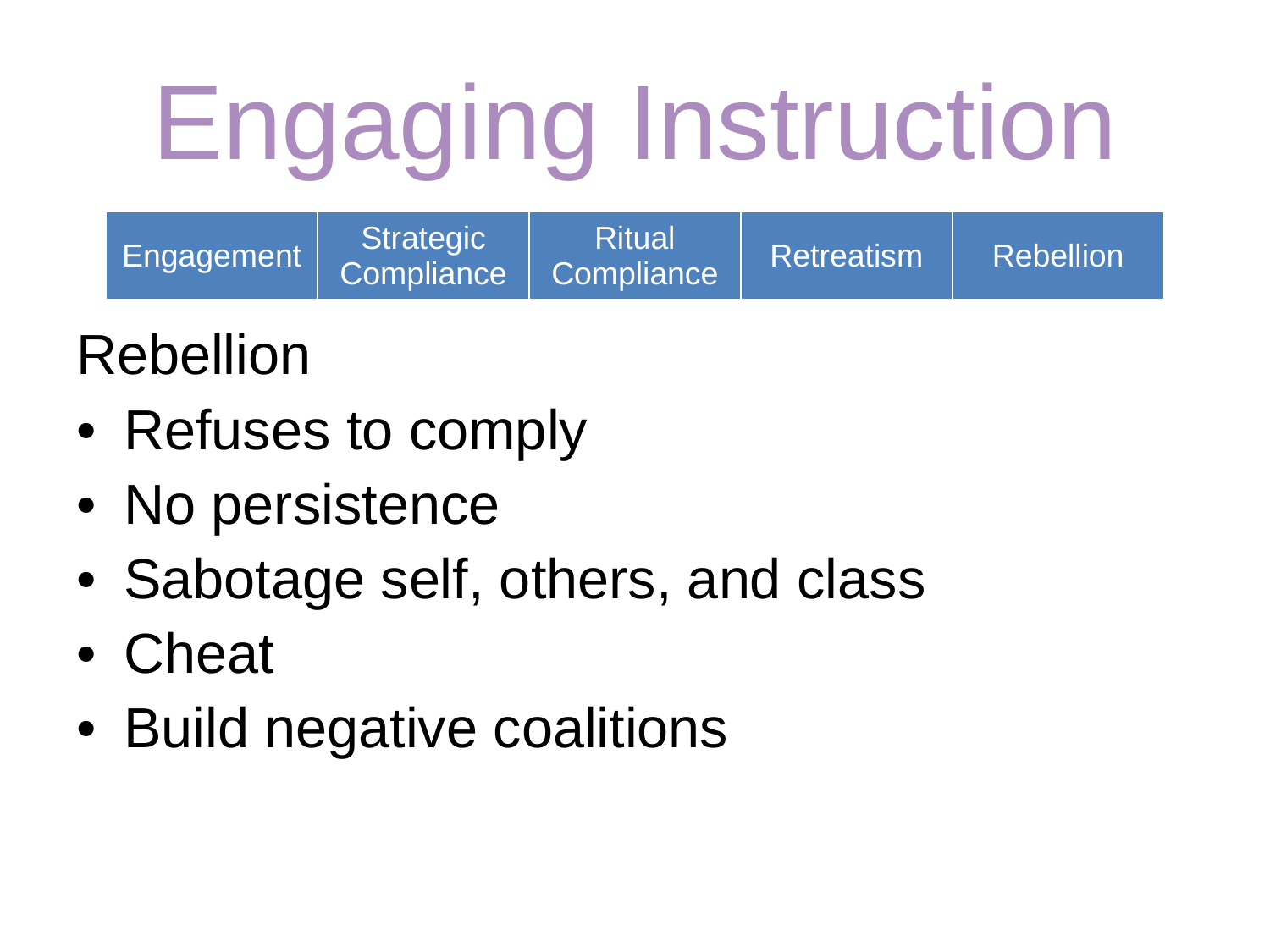

# Engaging Instruction
| Engagement | Strategic Compliance | Ritual Compliance | Retreatism | Rebellion |
| --- | --- | --- | --- | --- |
Rebellion
Refuses to comply
No persistence
Sabotage self, others, and class
Cheat
Build negative coalitions